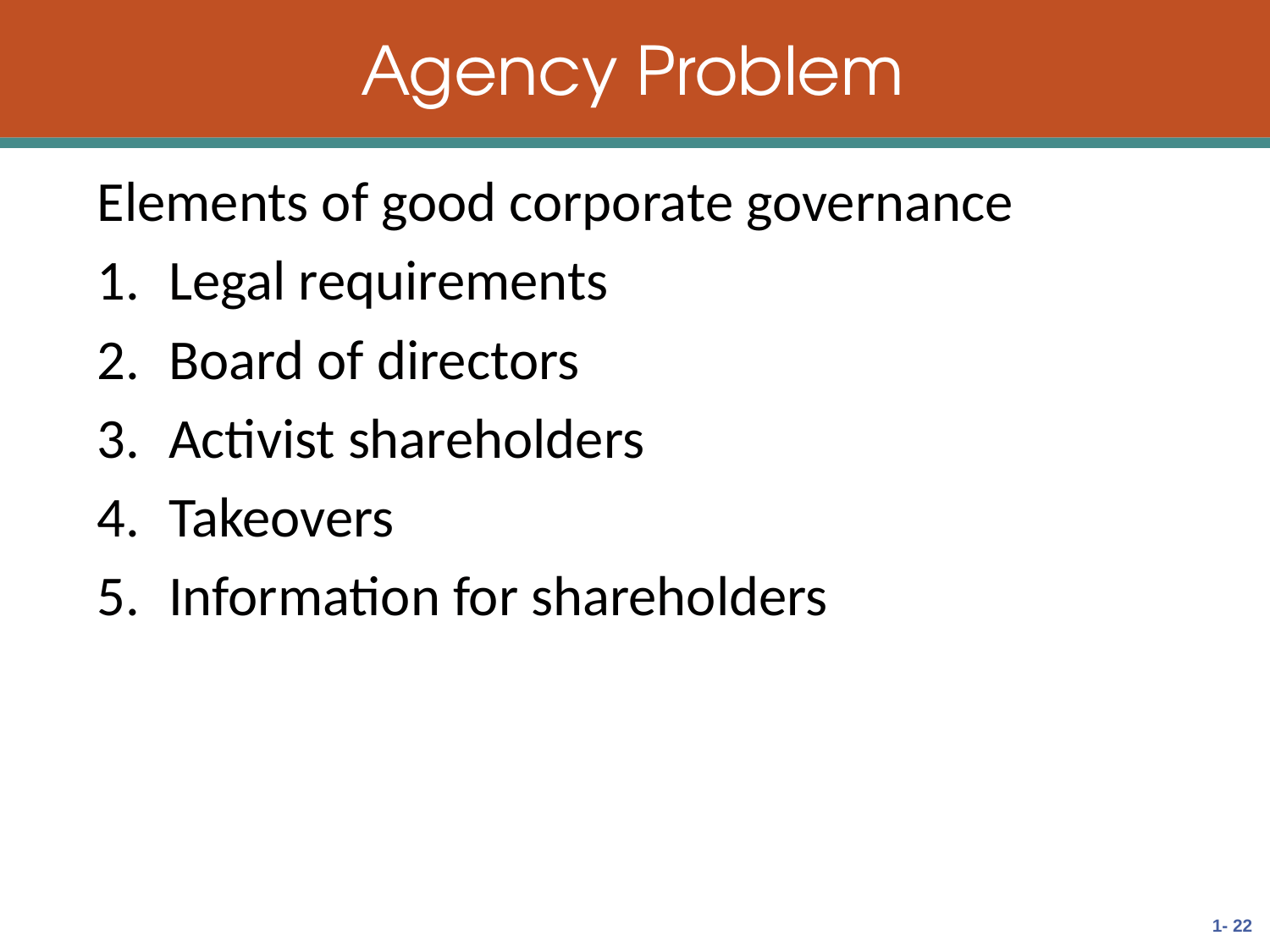

# Agency Problem
Elements of good corporate governance
Legal requirements
Board of directors
Activist shareholders
Takeovers
Information for shareholders